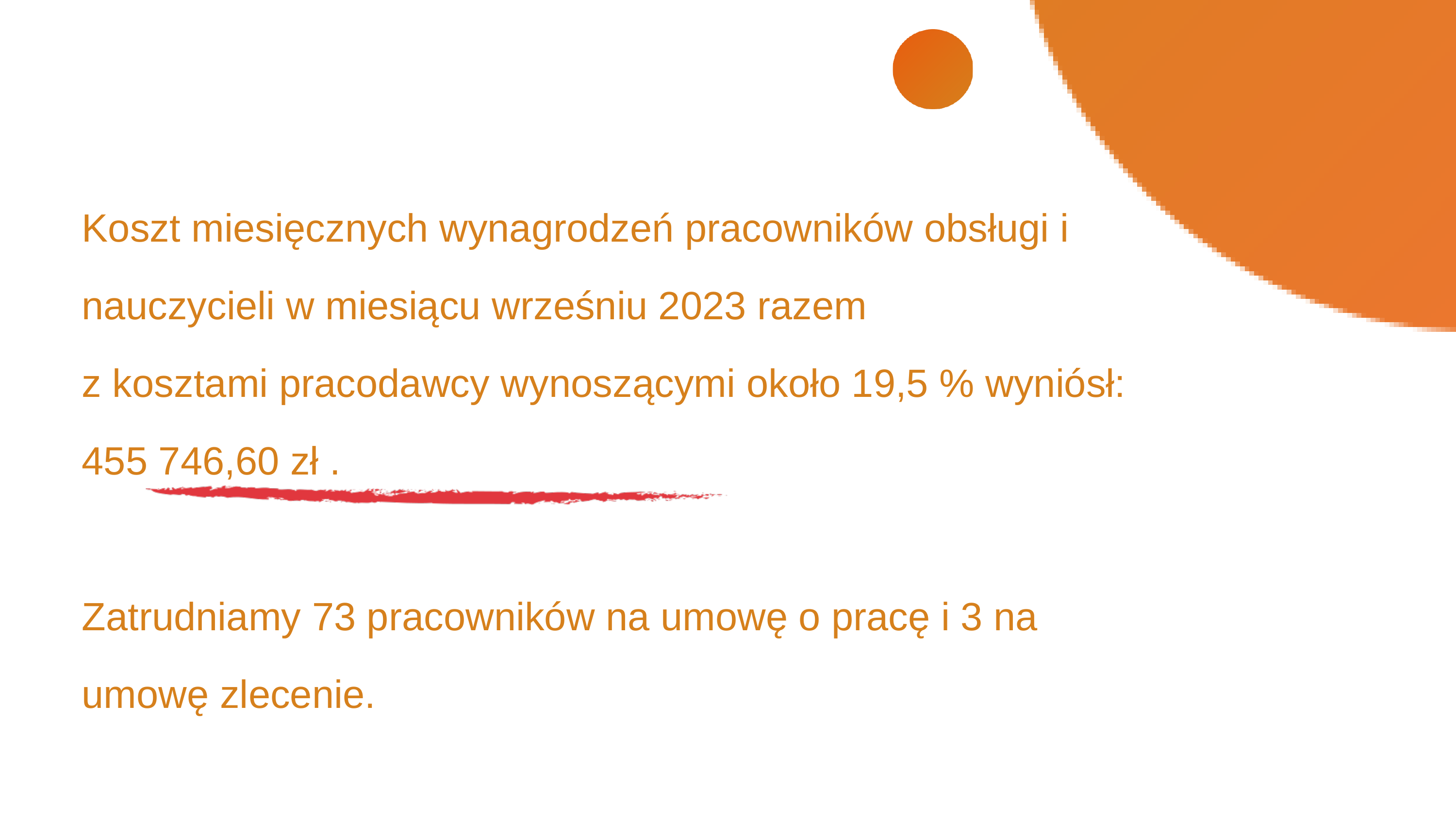

Koszt miesięcznych wynagrodzeń pracowników obsługi i nauczycieli w miesiącu wrześniu 2023 razem
z kosztami pracodawcy wynoszącymi około 19,5 % wyniósł: 455 746,60 zł .

Zatrudniamy 73 pracowników na umowę o pracę i 3 na umowę zlecenie.